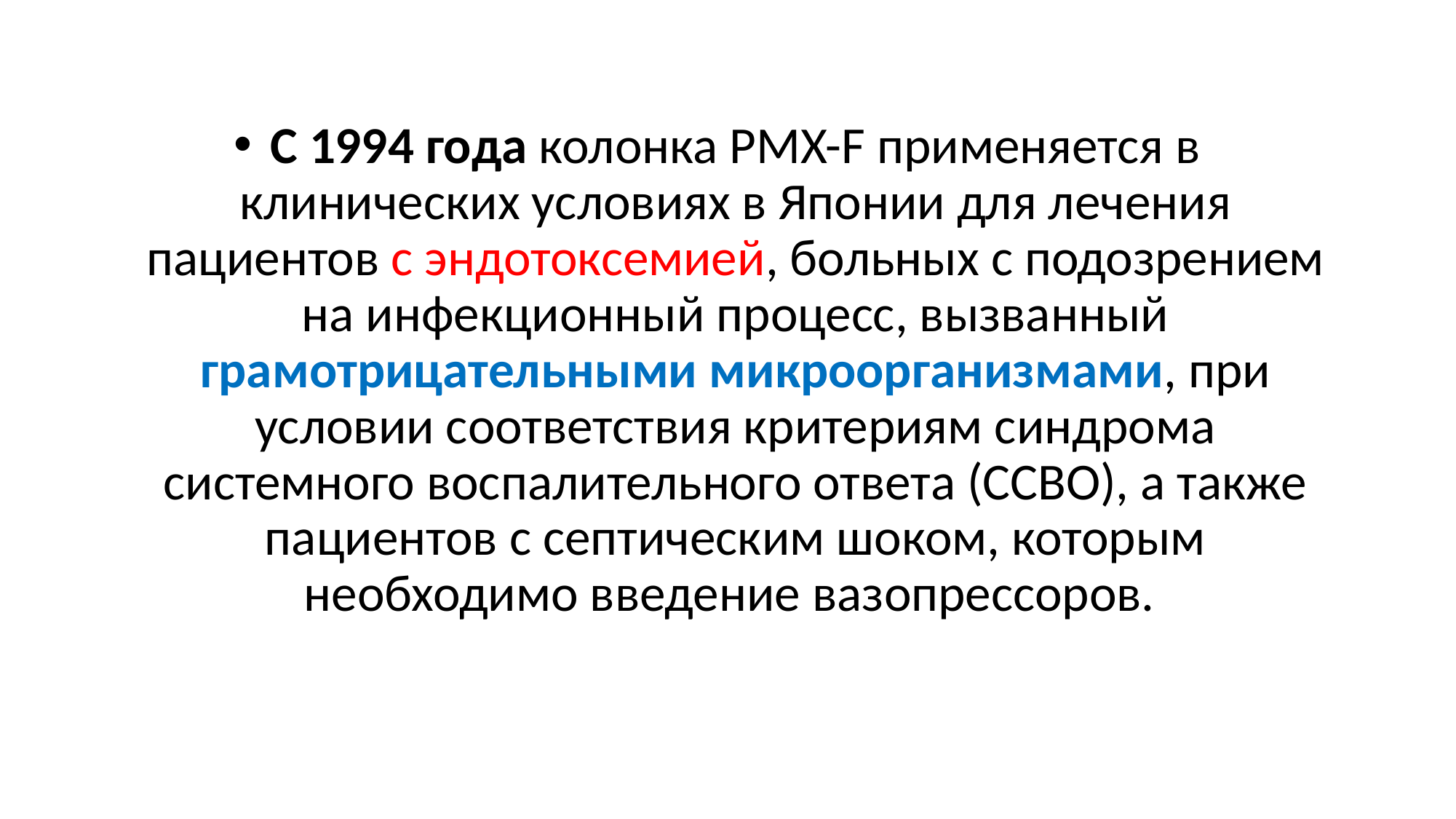

С 1994 года колонка PMX-F применяется в клинических условиях в Японии для лечения пациентов с эндотоксемией, больных с подозрением на инфекционный процесс, вызванный грамотрицательными микроорганизмами, при условии соответствия критериям синдрома системного воспалительного ответа (ССВО), а также пациентов с септическим шоком, которым необходимо введение вазопрессоров.